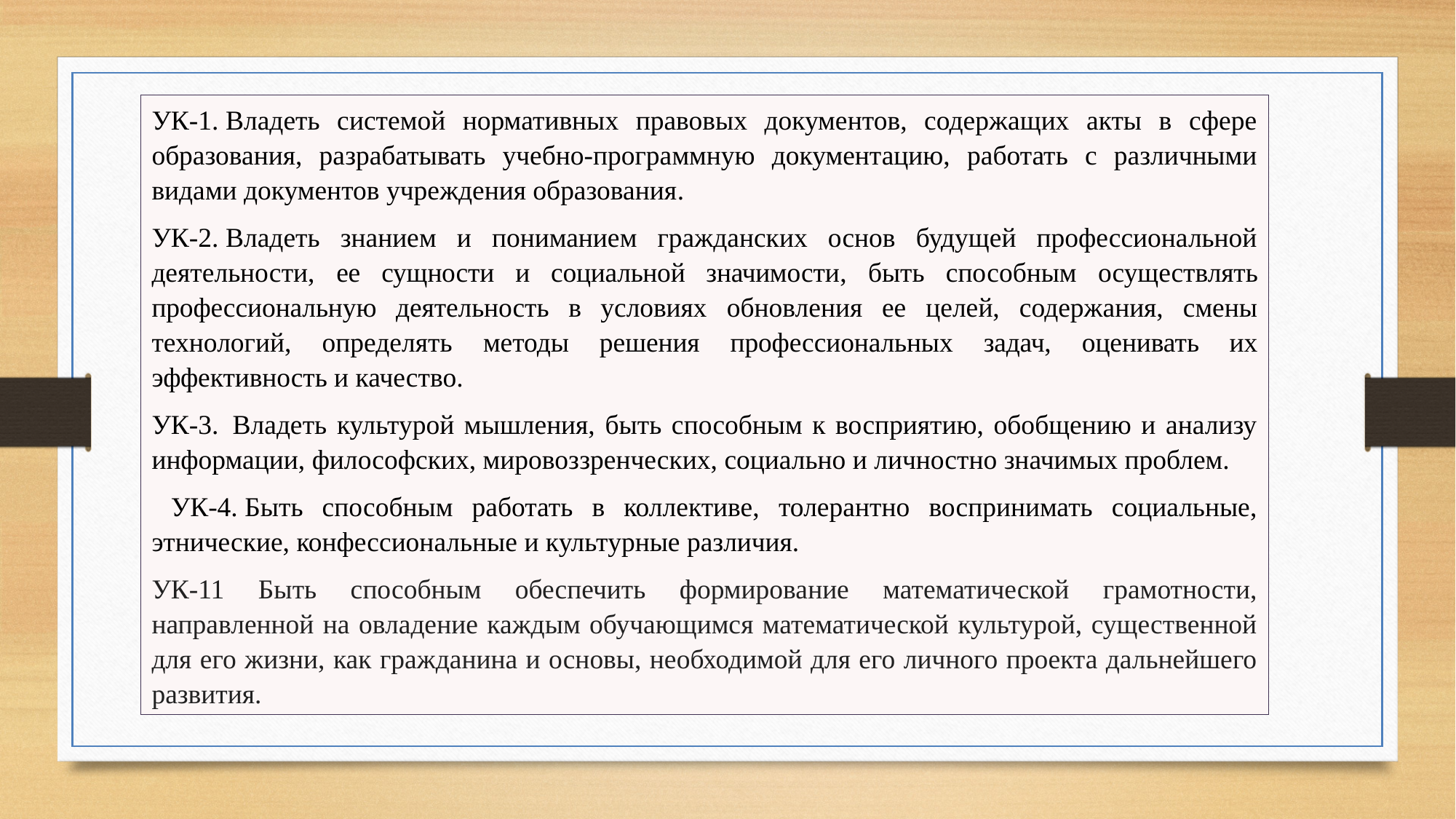

УК-1. Владеть системой нормативных правовых документов, содержащих акты в сфере образования, разрабатывать учебно-программную документацию, работать с различными видами документов учреждения образования.
УК-2. Владеть знанием и пониманием гражданских основ будущей профессиональной деятельности, ее сущности и социальной значимости, быть способным осуществлять профессиональную деятельность в условиях обновления ее целей, содержания, смены технологий, определять методы решения профессиональных задач, оценивать их эффективность и качество.
УК-3.  Владеть культурой мышления, быть способным к восприятию, обобщению и анализу информации, философских, мировоззренческих, социально и личностно значимых проблем.
 УК-4. Быть способным работать в коллективе, толерантно воспринимать социальные, этнические, конфессиональные и культурные различия.
УК-11 Быть способным обеспечить формирование математической грамотности, направленной на овладение каждым обучающимся математической культурой, существенной для его жизни, как гражданина и основы, необходимой для его личного проекта дальнейшего развития.